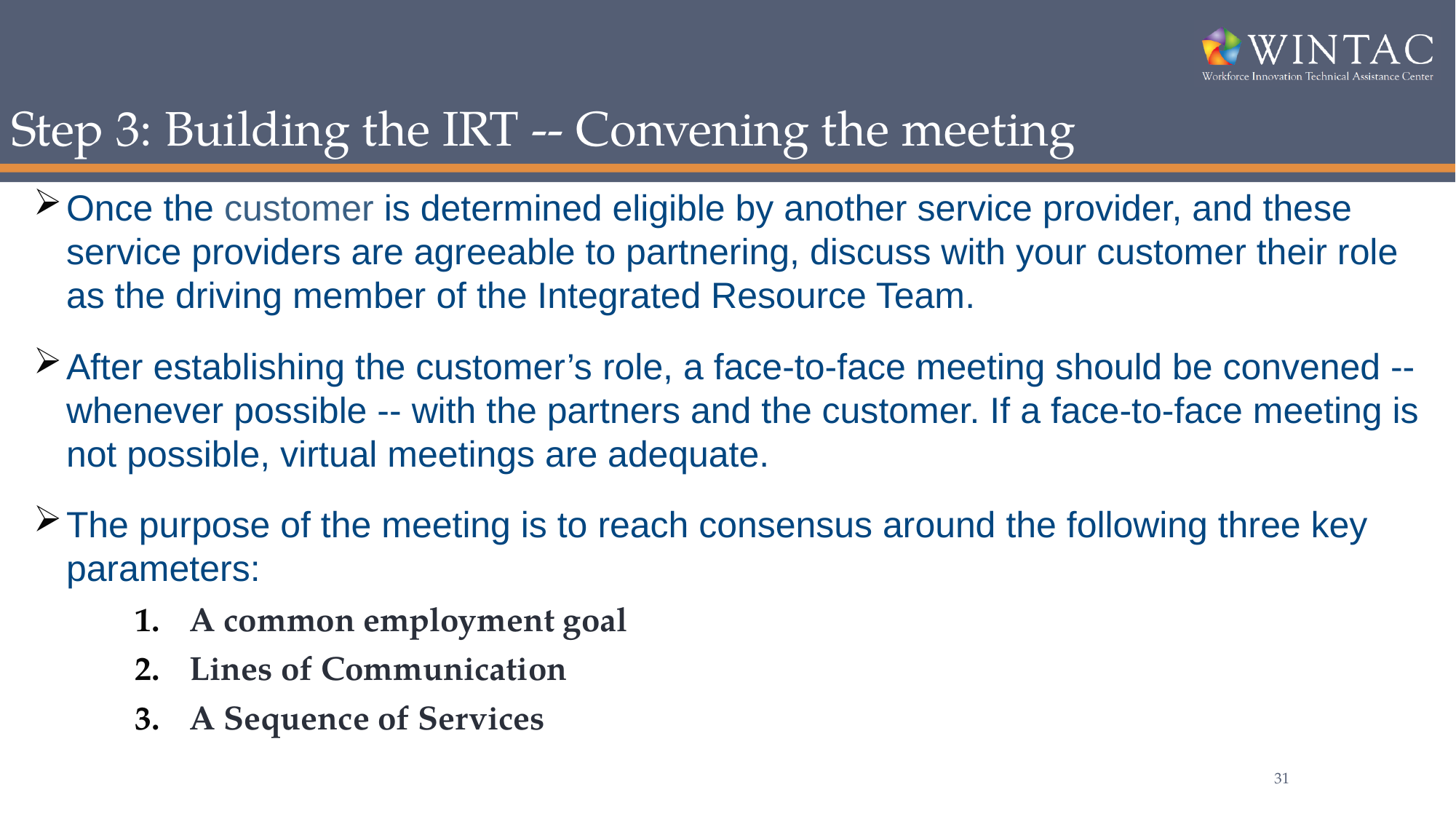

# Step 3: Building the IRT -- Convening the meeting
Once the customer is determined eligible by another service provider, and these service providers are agreeable to partnering, discuss with your customer their role as the driving member of the Integrated Resource Team.
After establishing the customer’s role, a face-to-face meeting should be convened -- whenever possible -- with the partners and the customer. If a face-to-face meeting is not possible, virtual meetings are adequate.
The purpose of the meeting is to reach consensus around the following three key parameters:
A common employment goal
Lines of Communication
A Sequence of Services
31